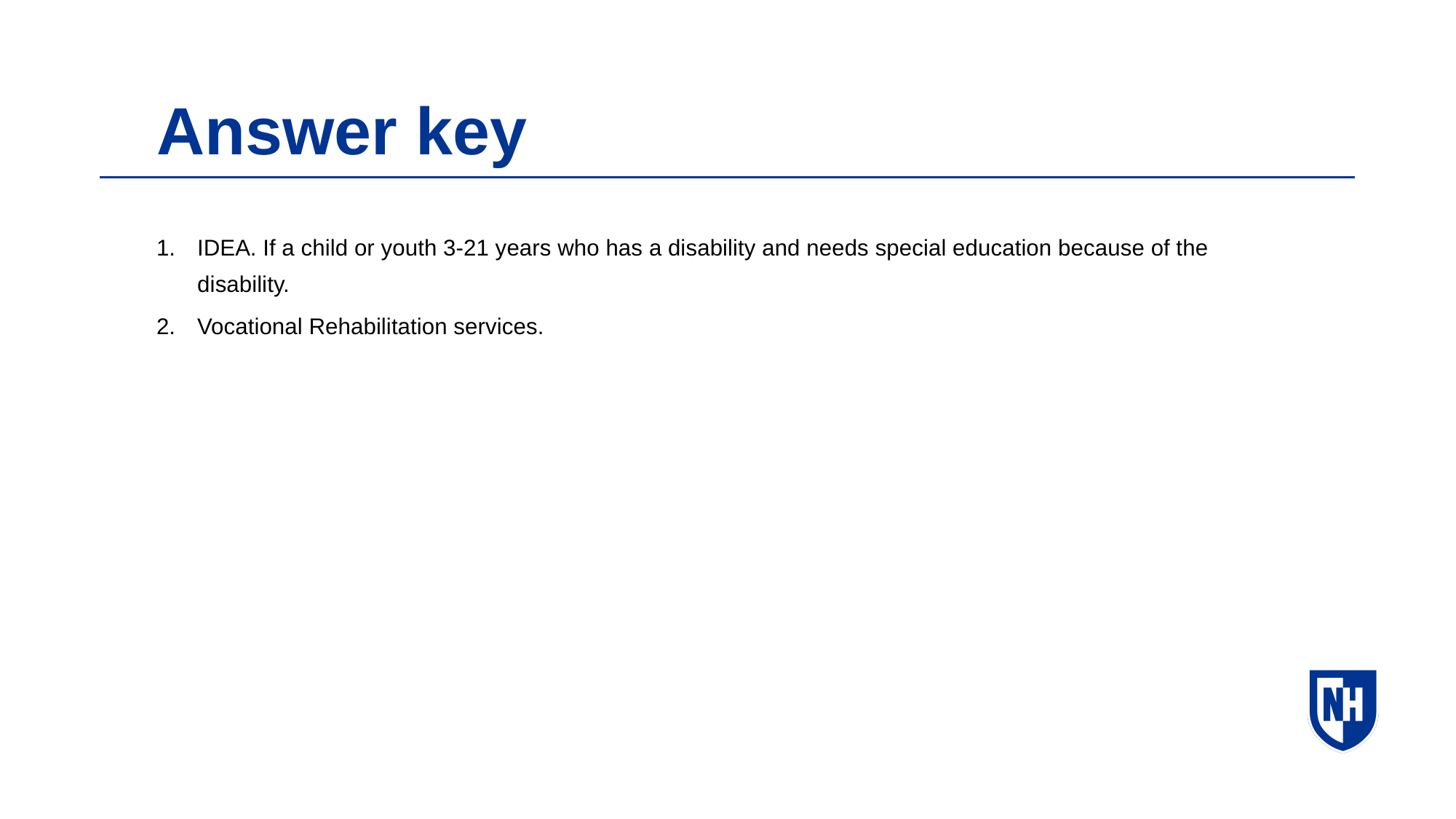

Answer key
IDEA. If a child or youth 3-21 years who has a disability and needs special education because of the disability.
Vocational Rehabilitation services.